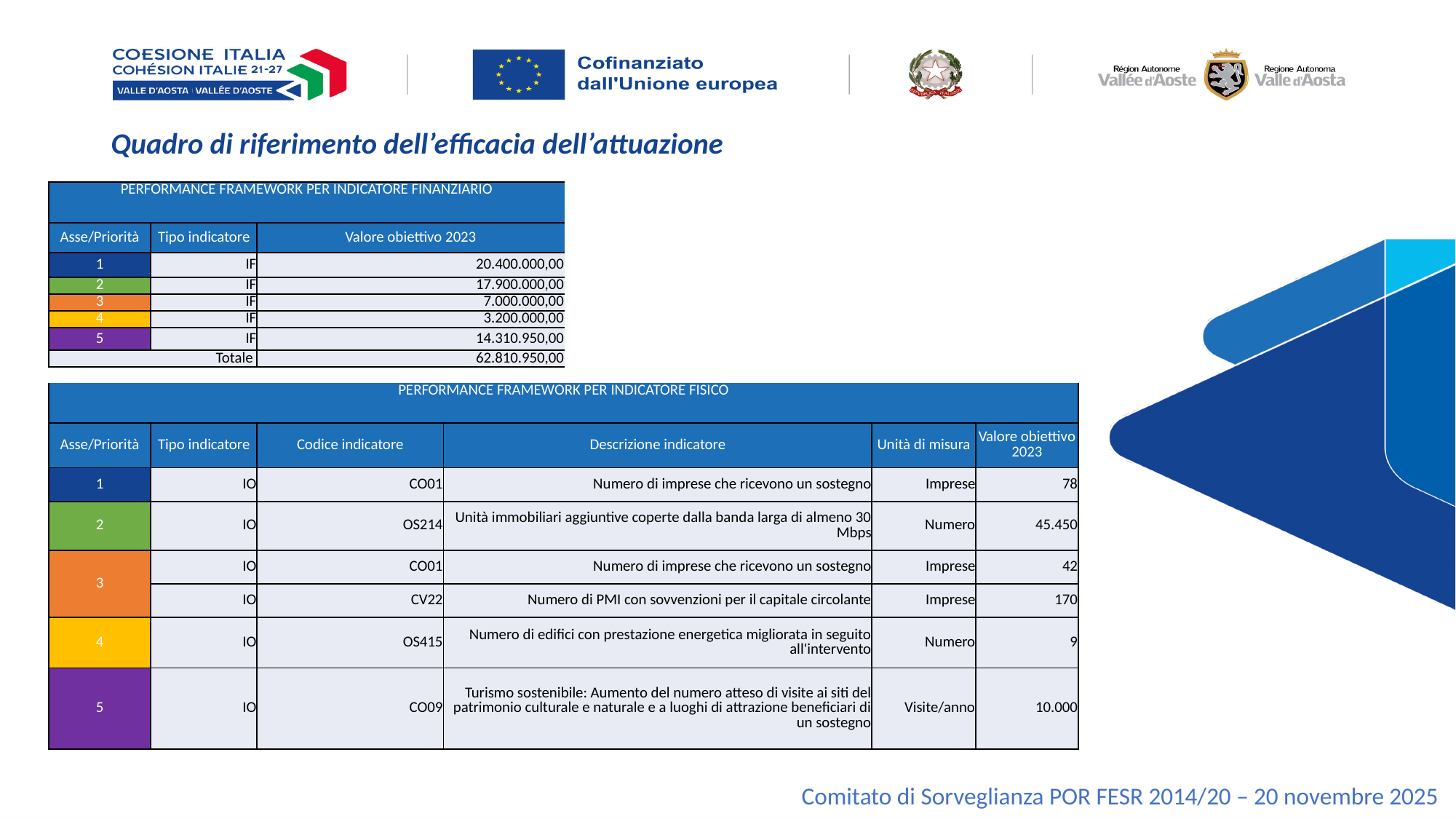

# Quadro di riferimento dell’efficacia dell’attuazione
| PERFORMANCE FRAMEWORK PER INDICATORE FINANZIARIO |  |  |  |  |  |  |
| --- | --- | --- | --- | --- | --- | --- |
| Asse/Priorità | Tipo indicatore | Valore obiettivo 2023 |  |  |  |  |
| 1 | IF | 20.400.000,00 |  |  |  |  |
| 2 | IF | 17.900.000,00 |  |  |  |  |
| 3 | IF | 7.000.000,00 |  |  |  |  |
| 4 | IF | 3.200.000,00 |  |  |  |  |
| 5 | IF | 14.310.950,00 |  |  |  |  |
| Totale |  | 62.810.950,00 |  |  |  |  |
|  |  |  |  |  |  |  |
| PERFORMANCE FRAMEWORK PER INDICATORE FISICO |  |  |  |  |  |  |
| Asse/Priorità | Tipo indicatore | Codice indicatore | Descrizione indicatore | Descrizione indicatore | Unità di misura | Valore obiettivo 2023 |
| 1 | IO | CO01 | Numero di imprese che ricevono un sostegno | Numero di imprese che ricevono un sostegno | Imprese | 78 |
| 2 | IO | OS214 | Unità immobiliari aggiuntive coperte dalla banda larga di almeno 30 Mbps | Unità immobiliari aggiuntive coperte dalla banda larga di almeno 30 Mbps | Numero | 45.450 |
| 3 | IO | CO01 | Numero di imprese che ricevono un sostegno | Numero di imprese che ricevono un sostegno | Imprese | 42 |
|  | IO | CV22 | Numero di PMI con sovvenzioni per il capitale circolante | Numero di PMI con sovvenzioni per il capitale circolante | Imprese | 170 |
| 4 | IO | OS415 | Numero di edifici con prestazione energetica migliorata in seguito all'intervento | Numero di edifici con prestazione energetica migliorata in seguito all'intervento | Numero | 9 |
| 5 | IO | CO09 | Turismo sostenibile: Aumento del numero atteso di visite ai siti del patrimonio culturale e naturale e a luoghi di attrazione beneficiari di un sostegno | Turismo sostenibile: Aumento del numero atteso di visite ai siti del patrimonio culturale e naturale e a luoghi di attrazione beneficiari di un sostegno | Visite/anno | 10.000 |

Comitato di Sorveglianza POR FESR 2014/20 – 20 novembre 2025